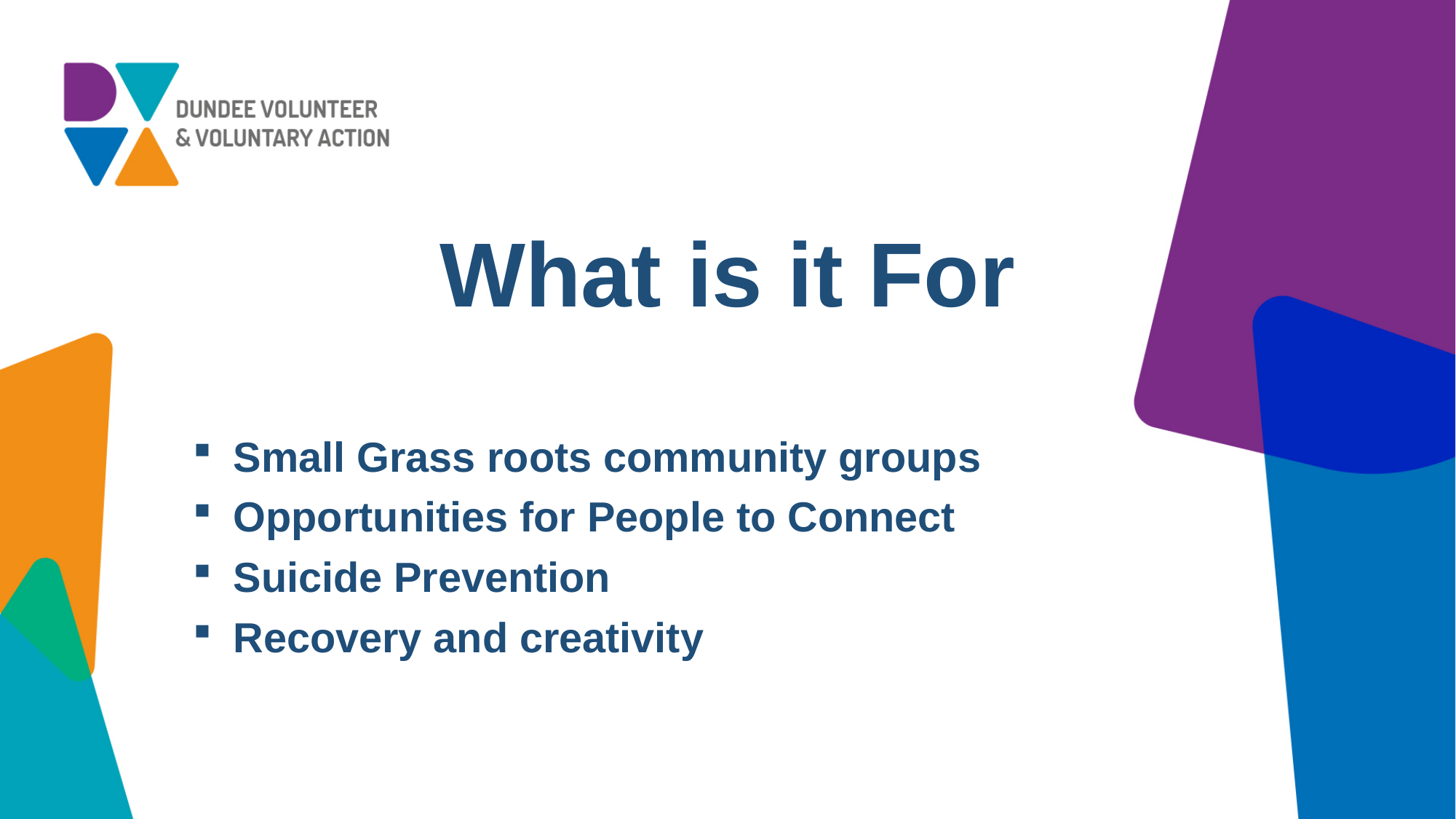

# What is it For
Small Grass roots community groups
Opportunities for People to Connect
Suicide Prevention
Recovery and creativity